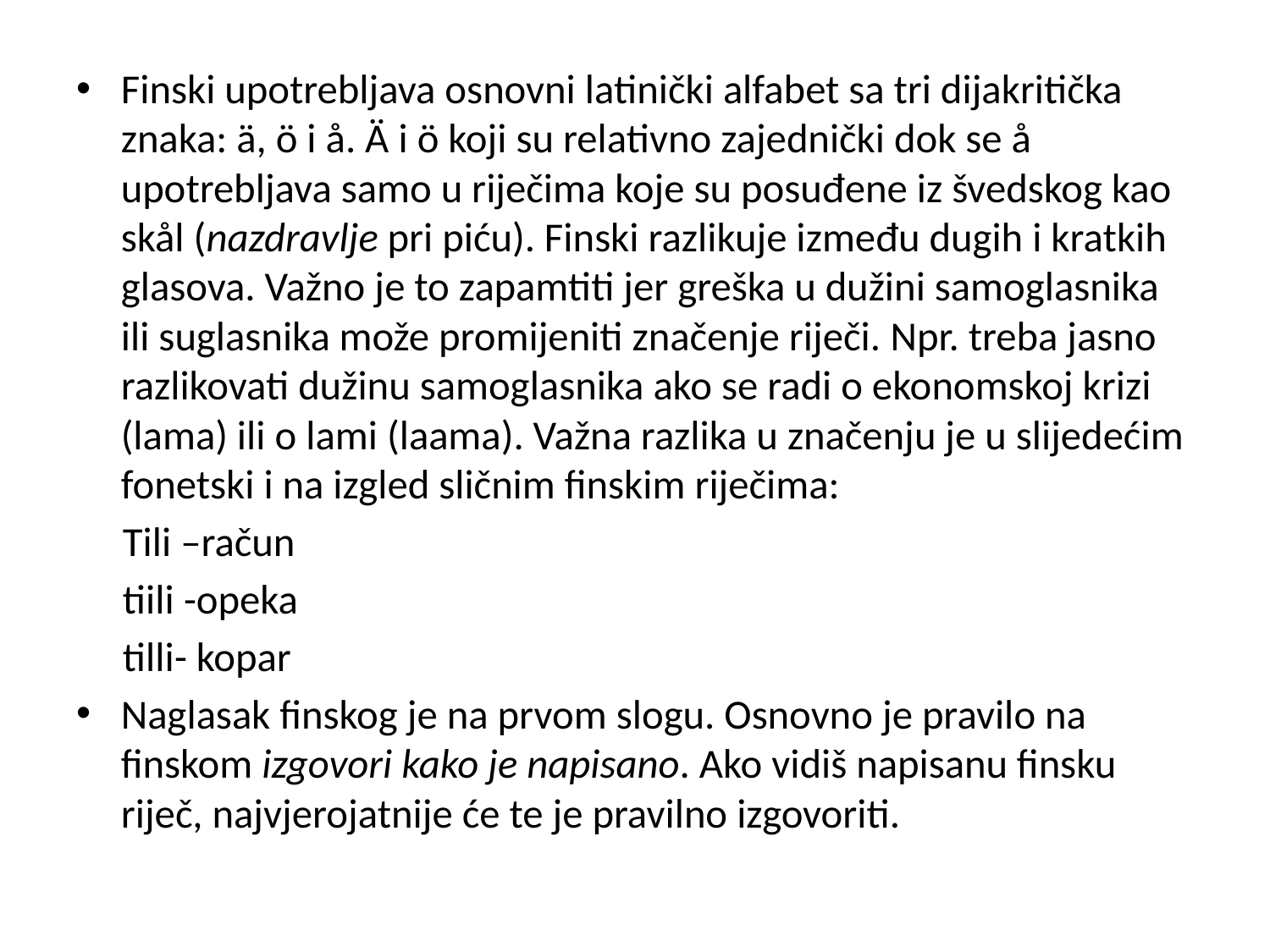

Finski upotrebljava osnovni latinički alfabet sa tri dijakritička znaka: ä, ö i å. Ä i ö koji su relativno zajednički dok se å upotrebljava samo u riječima koje su posuđene iz švedskog kao skål (nazdravlje pri piću). Finski razlikuje između dugih i kratkih glasova. Važno je to zapamtiti jer greška u dužini samoglasnika ili suglasnika može promijeniti značenje riječi. Npr. treba jasno razlikovati dužinu samoglasnika ako se radi o ekonomskoj krizi (lama) ili o lami (laama). Važna razlika u značenju je u slijedećim fonetski i na izgled sličnim finskim riječima:
     Tili –račun
     tiili -opeka
     tilli- kopar
Naglasak finskog je na prvom slogu. Osnovno je pravilo na finskom izgovori kako je napisano. Ako vidiš napisanu finsku riječ, najvjerojatnije će te je pravilno izgovoriti.